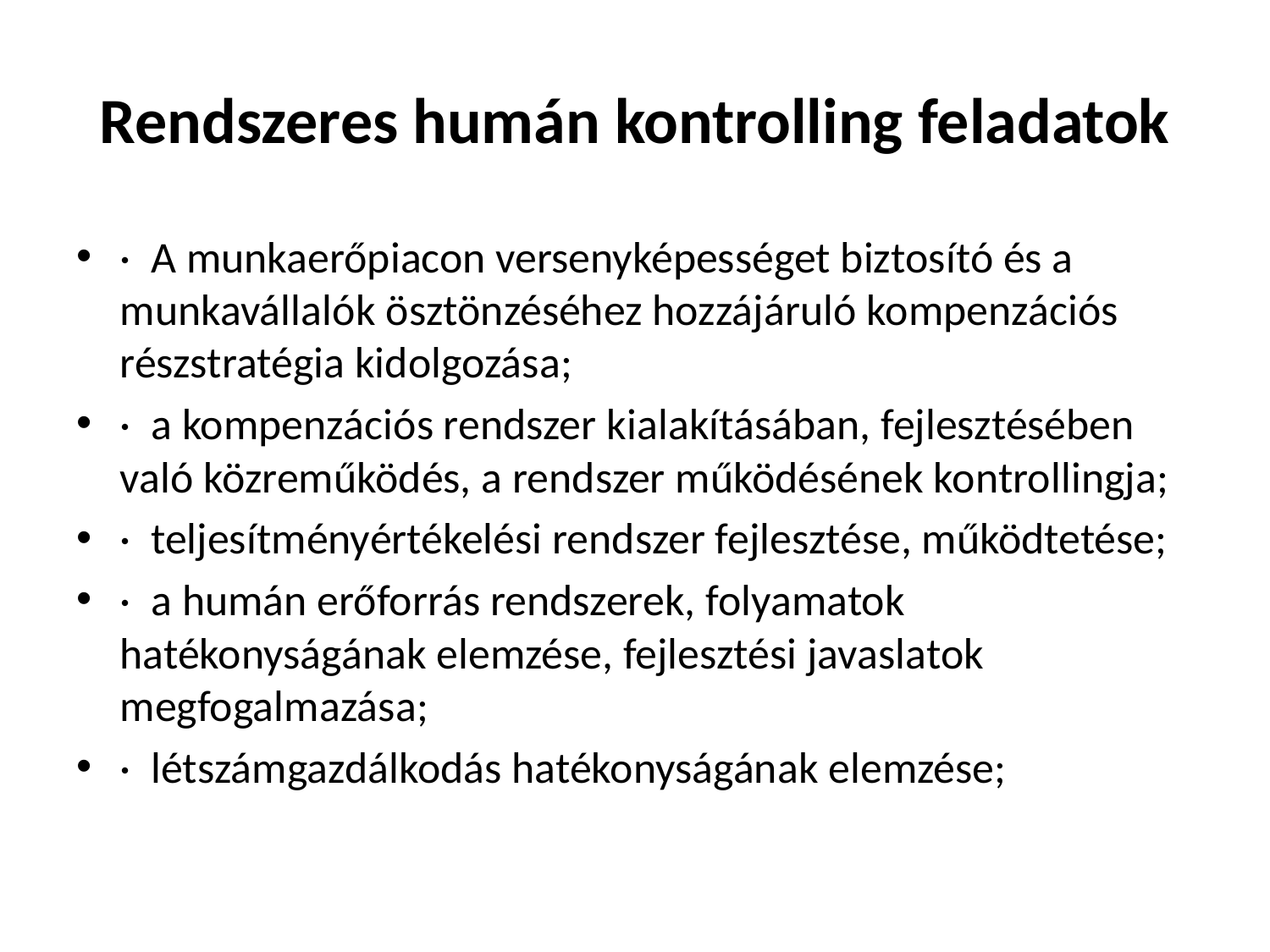

# Rendszeres humán kontrolling feladatok
·  A munkaerőpiacon versenyképességet biztosító és a munkavállalók ösztönzéséhez hozzájáruló kompenzációs részstratégia kidolgozása;
·  a kompenzációs rendszer kialakításában, fejlesztésében való közreműködés, a rendszer működésének kontrollingja;
·  teljesítményértékelési rendszer fejlesztése, működtetése;
·  a humán erőforrás rendszerek, folyamatok hatékonyságának elemzése, fejlesztési javaslatok megfogalmazása;
·  létszámgazdálkodás hatékonyságának elemzése;